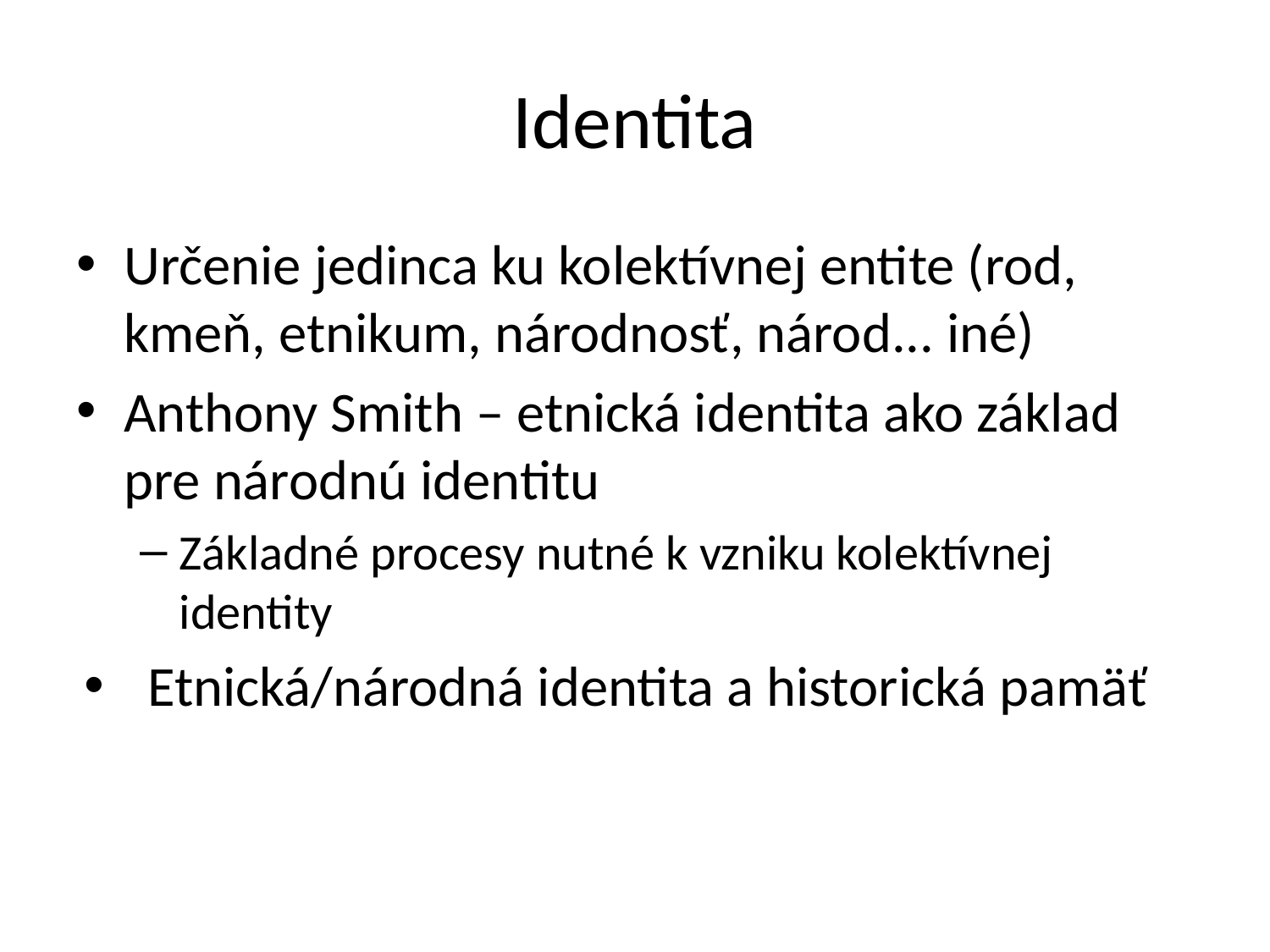

# Identita
Určenie jedinca ku kolektívnej entite (rod, kmeň, etnikum, národnosť, národ... iné)
Anthony Smith – etnická identita ako základ pre národnú identitu
Základné procesy nutné k vzniku kolektívnej identity
Etnická/národná identita a historická pamäť